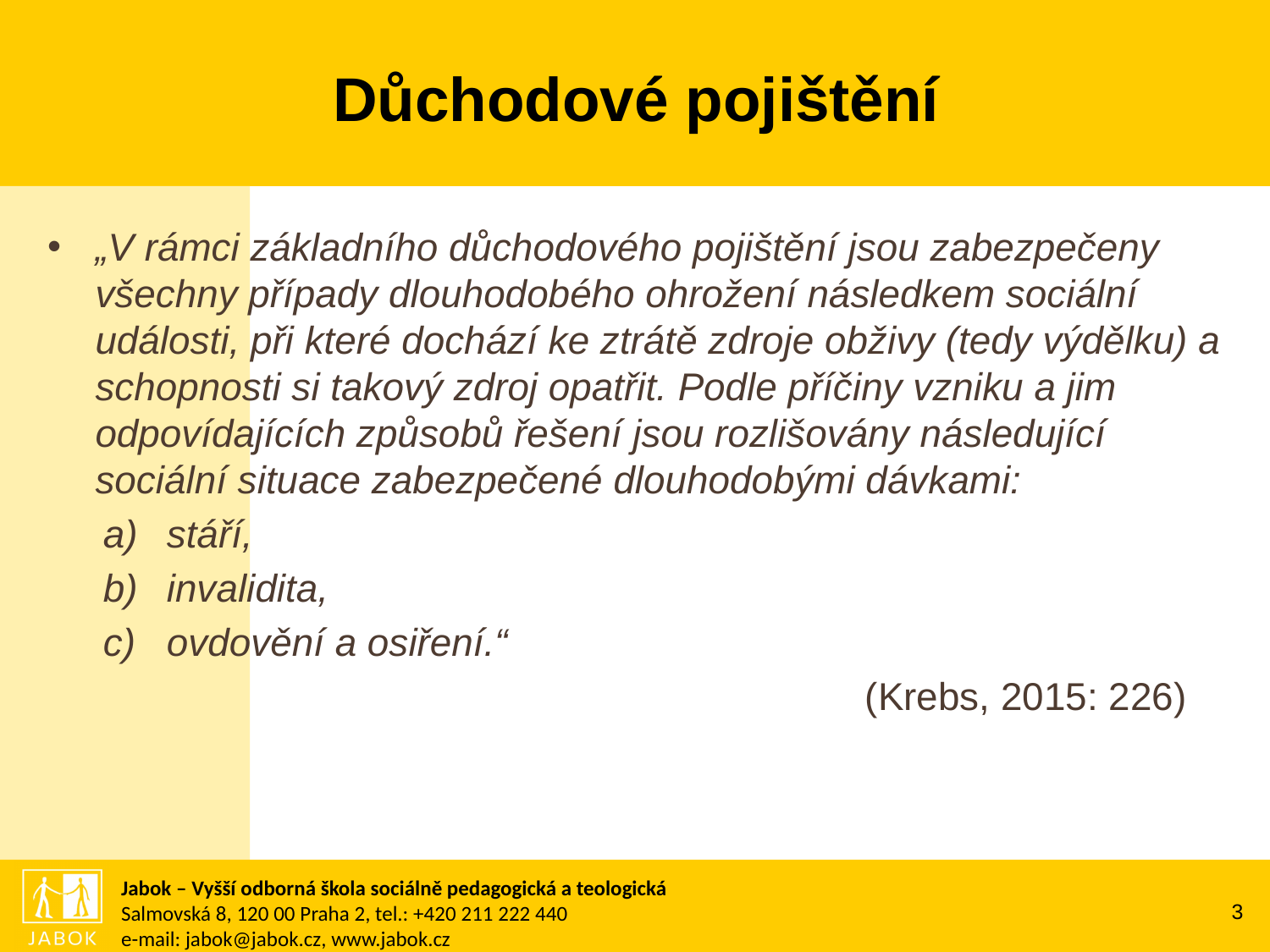

# Důchodové pojištění
„V rámci základního důchodového pojištění jsou zabezpečeny všechny případy dlouhodobého ohrožení následkem sociální události, při které dochází ke ztrátě zdroje obživy (tedy výdělku) a schopnosti si takový zdroj opatřit. Podle příčiny vzniku a jim odpovídajících způsobů řešení jsou rozlišovány následující sociální situace zabezpečené dlouhodobými dávkami:
stáří,
invalidita,
ovdovění a osiření.“
						(Krebs, 2015: 226)